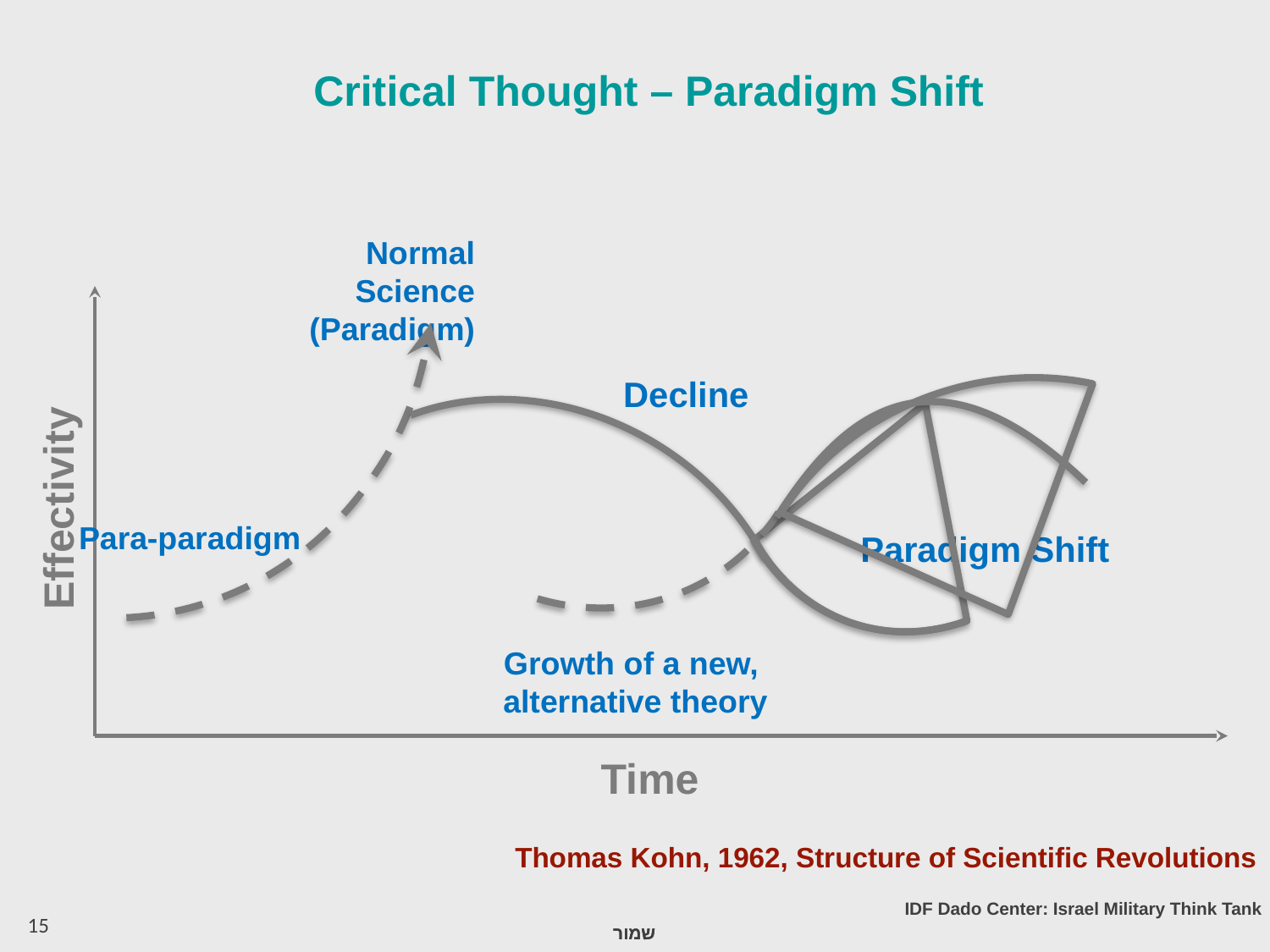

# Critical Thought – Paradigm Shift

Normal Science (Paradigm)

Decline

Effectivity
Para-paradigm
Paradigm Shift
Growth of a new, alternative theory
Time
Thomas Kohn, 1962, Structure of Scientific Revolutions
IDF Dado Center: Israel Military Think Tank